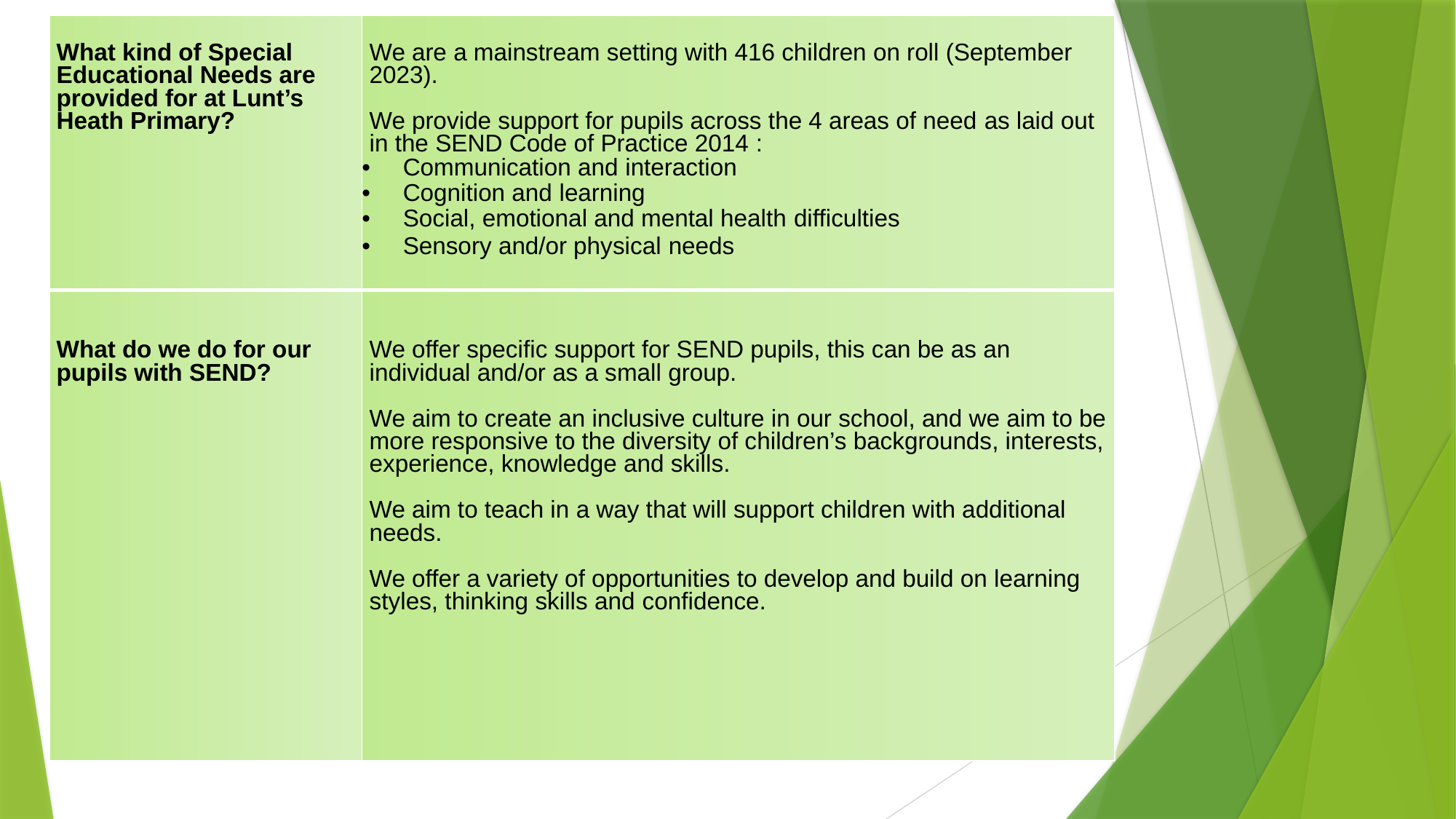

| What kind of Special Educational Needs are provided for at Lunt’s Heath Primary? | We are a mainstream setting with 416 children on roll (September 2023). We provide support for pupils across the 4 areas of need as laid out in the SEND Code of Practice 2014 : Communication and interaction Cognition and learning Social, emotional and mental health difficulties Sensory and/or physical needs |
| --- | --- |
| What do we do for our pupils with SEND? | We offer specific support for SEND pupils, this can be as an individual and/or as a small group. We aim to create an inclusive culture in our school, and we aim to be more responsive to the diversity of children’s backgrounds, interests, experience, knowledge and skills. We aim to teach in a way that will support children with additional needs. We offer a variety of opportunities to develop and build on learning styles, thinking skills and confidence. |